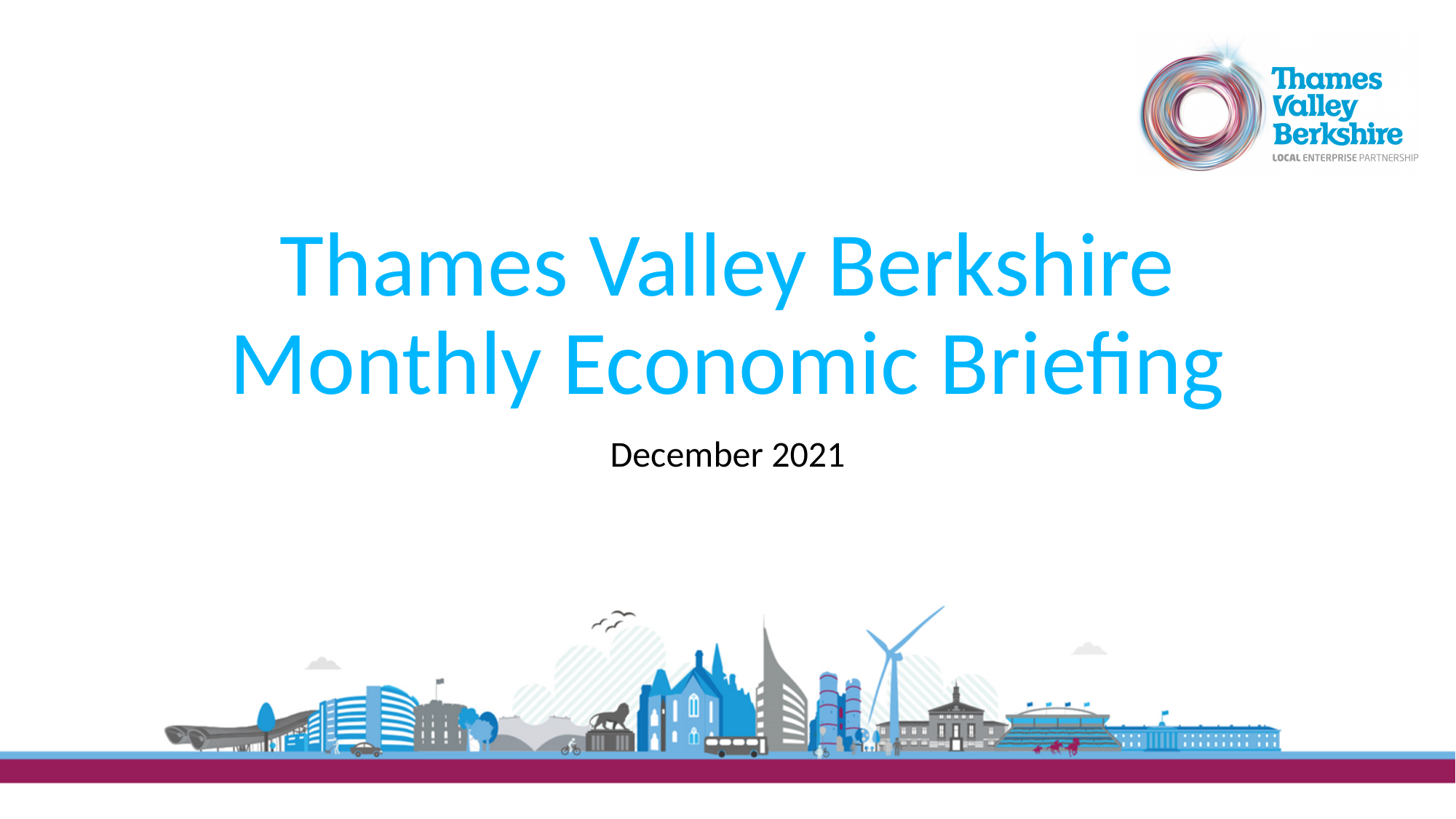

# Thames Valley Berkshire Monthly Economic Briefing
December 2021